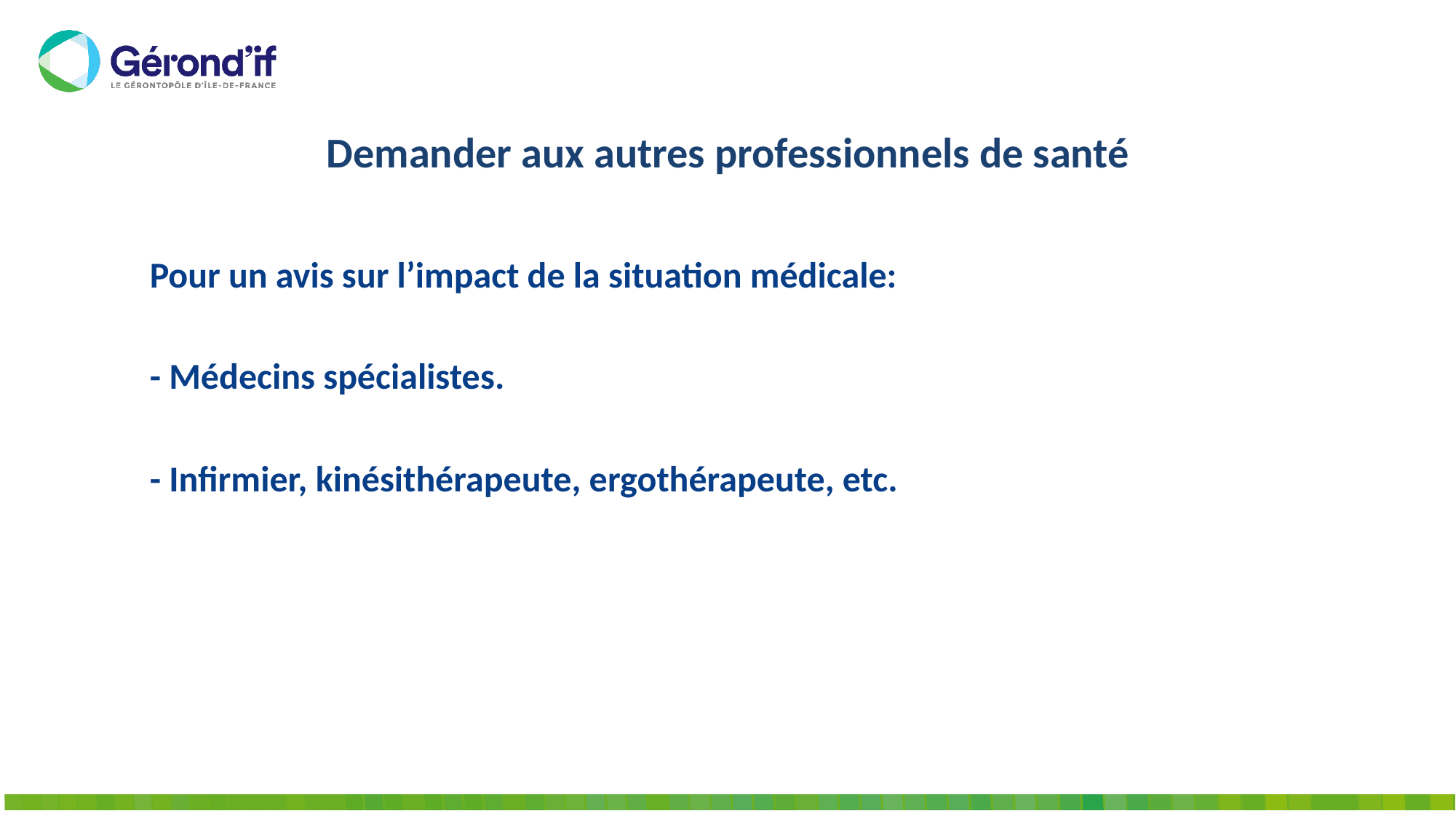

# Demander aux autres professionnels de santé
Pour un avis sur l’impact de la situation médicale:

- Médecins spécialistes.

- Infirmier, kinésithérapeute, ergothérapeute, etc.